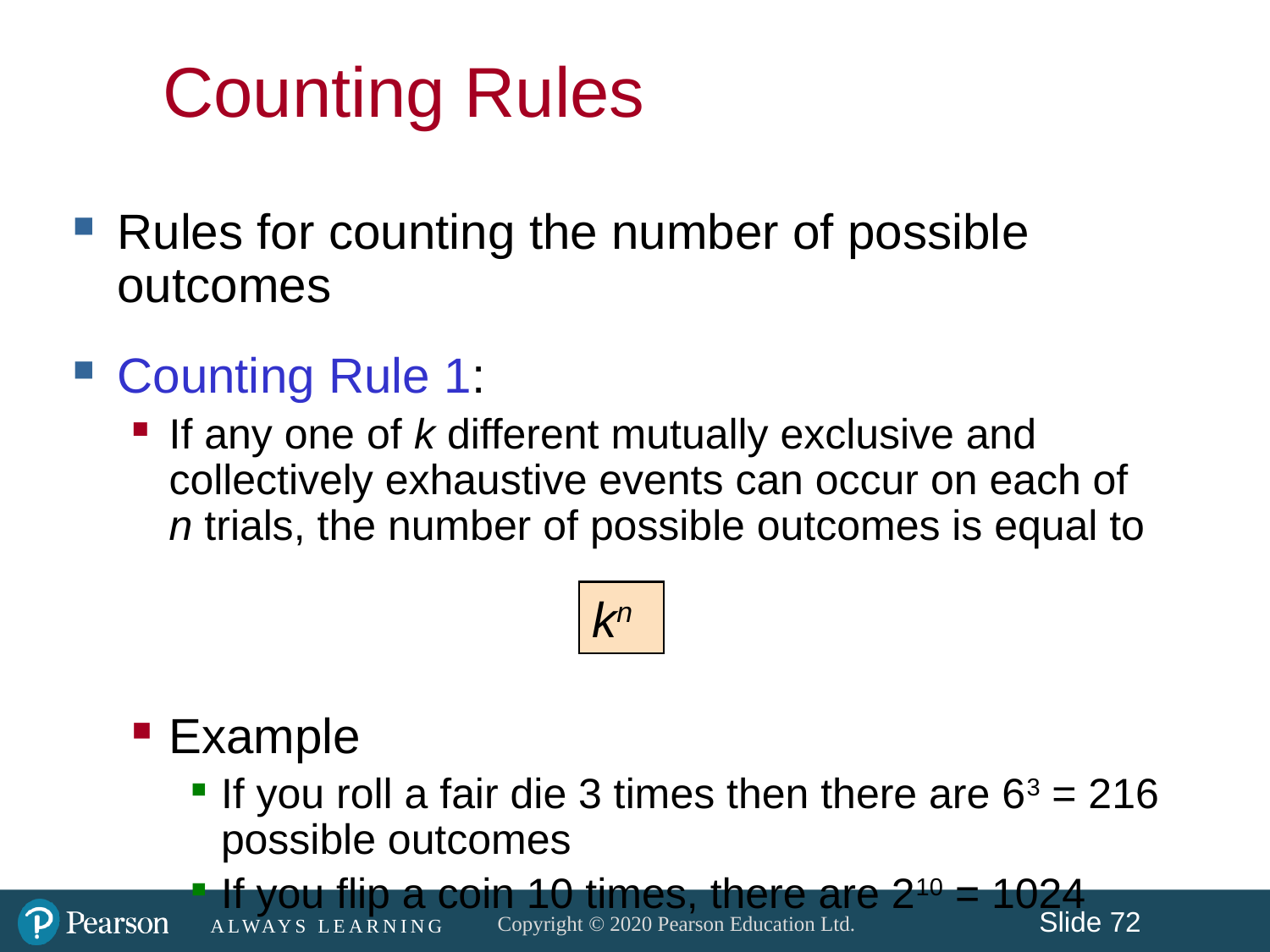

Counting Rules
Rules for counting the number of possible outcomes

Counting Rule 1:
If any one of k different mutually exclusive and collectively exhaustive events can occur on each of  n trials, the number of possible outcomes is equal to

Example
If you roll a fair die 3 times then there are 63 = 216 possible outcomes
If you flip a coin 10 times, there are 210 = 1024
kn